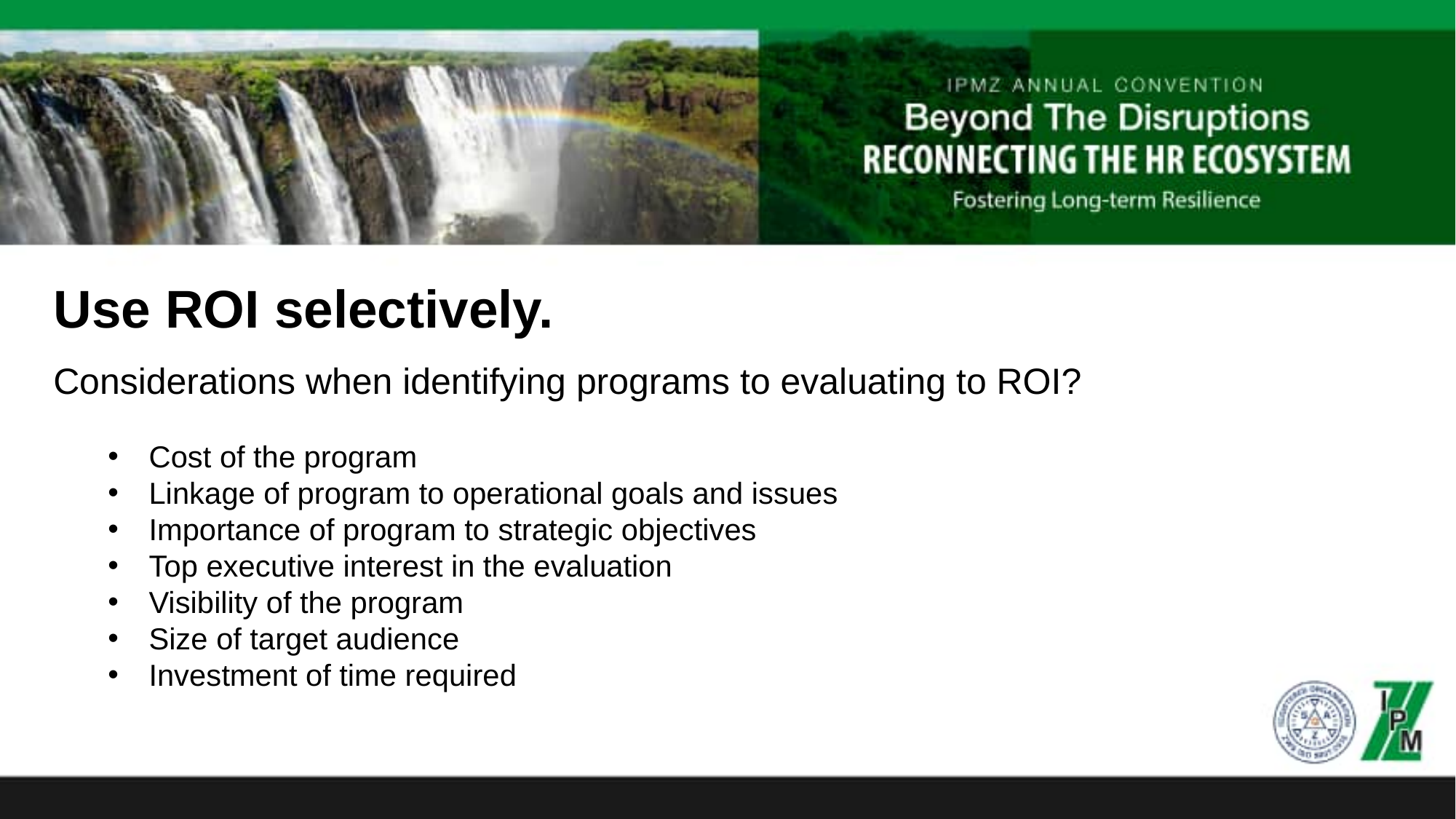

Use ROI selectively.
Considerations when identifying programs to evaluating to ROI?
Cost of the program
Linkage of program to operational goals and issues
Importance of program to strategic objectives
Top executive interest in the evaluation
Visibility of the program
Size of target audience
Investment of time required